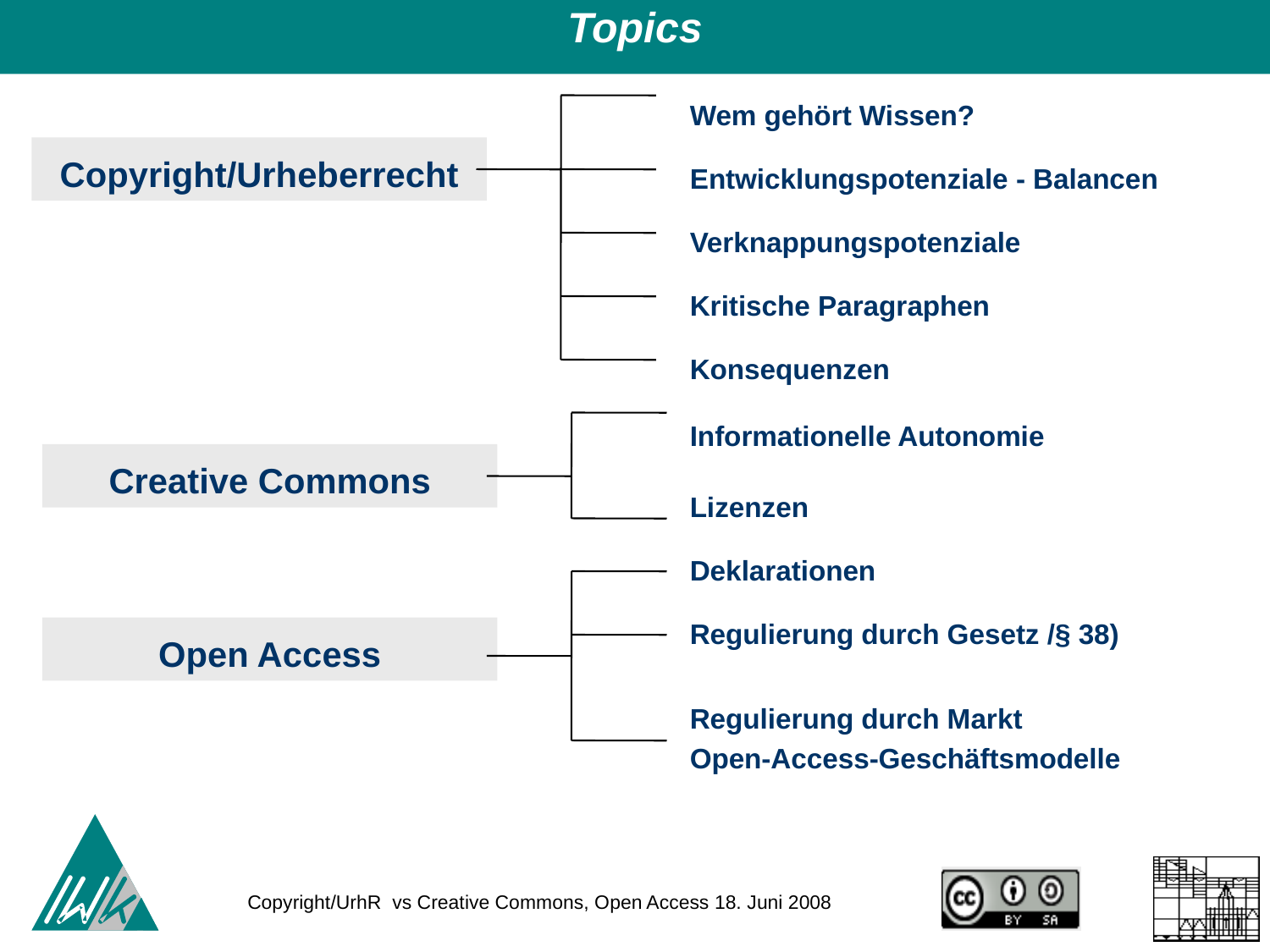

Topics
Wem gehört Wissen?
Copyright/Urheberrecht
Entwicklungspotenziale - Balancen
Verknappungspotenziale
Kritische Paragraphen
Konsequenzen
Informationelle Autonomie
Creative Commons
Lizenzen
Deklarationen
Regulierung durch Gesetz /§ 38)
Open Access
Regulierung durch Markt
Open-Access-Geschäftsmodelle